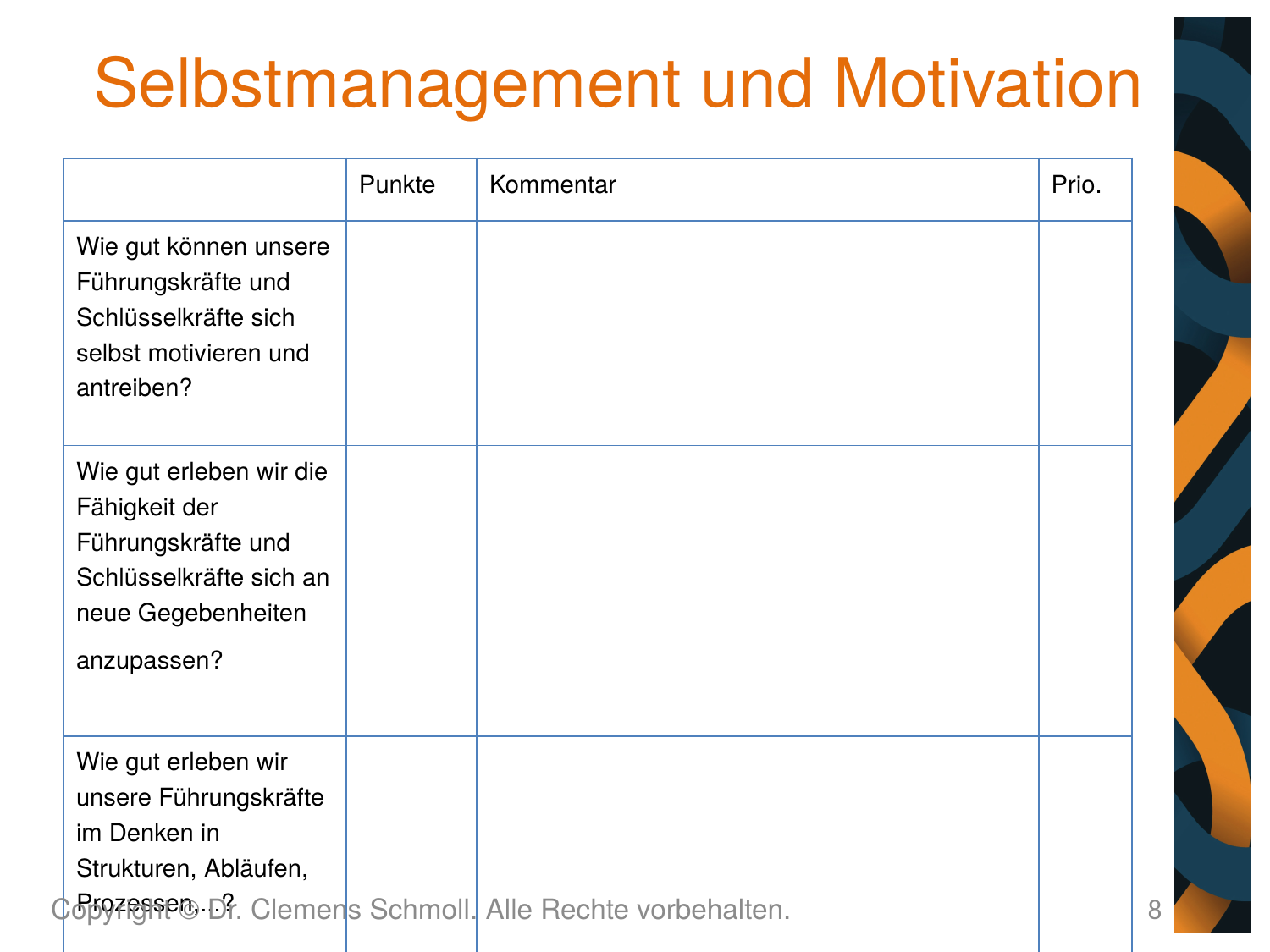

# Selbstmanagement und Motivation
|  | Punkte | Kommentar | Prio. |
| --- | --- | --- | --- |
| Wie gut können unsere Führungskräfte und Schlüsselkräfte sich selbst motivieren und antreiben? |  |  |  |
| Wie gut erleben wir die Fähigkeit der Führungskräfte und Schlüsselkräfte sich an neue Gegebenheiten anzupassen? |  |  |  |
| Wie gut erleben wir unsere Führungskräfte im Denken in Strukturen, Abläufen, Prozessen,...? |  |  |  |
Copyright © Dr. Clemens Schmoll. Alle Rechte vorbehalten.
8